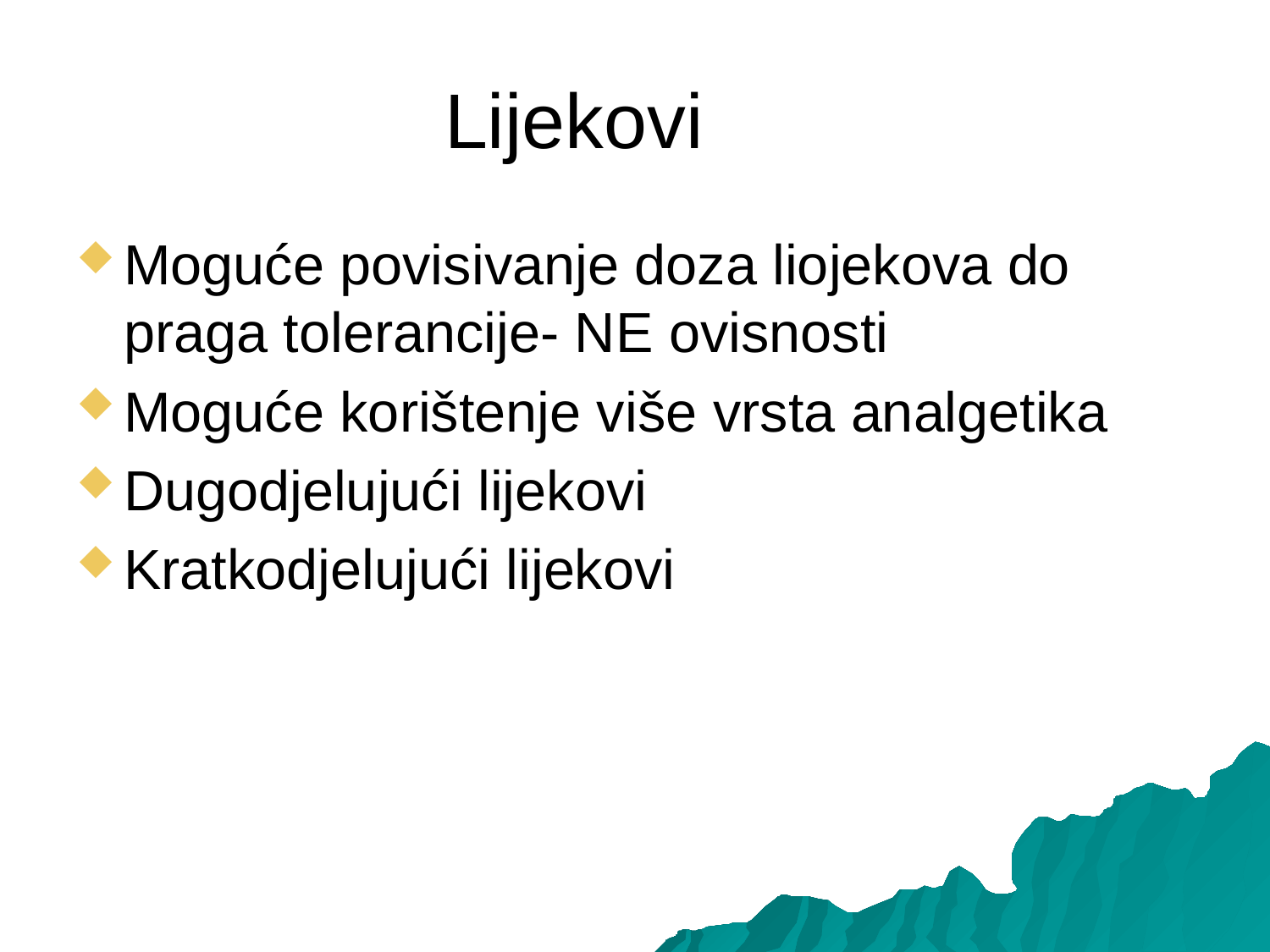

# Lijekovi
Moguće povisivanje doza liojekova do praga tolerancije- NE ovisnosti
Moguće korištenje više vrsta analgetika
Dugodjelujući lijekovi
Kratkodjelujući lijekovi